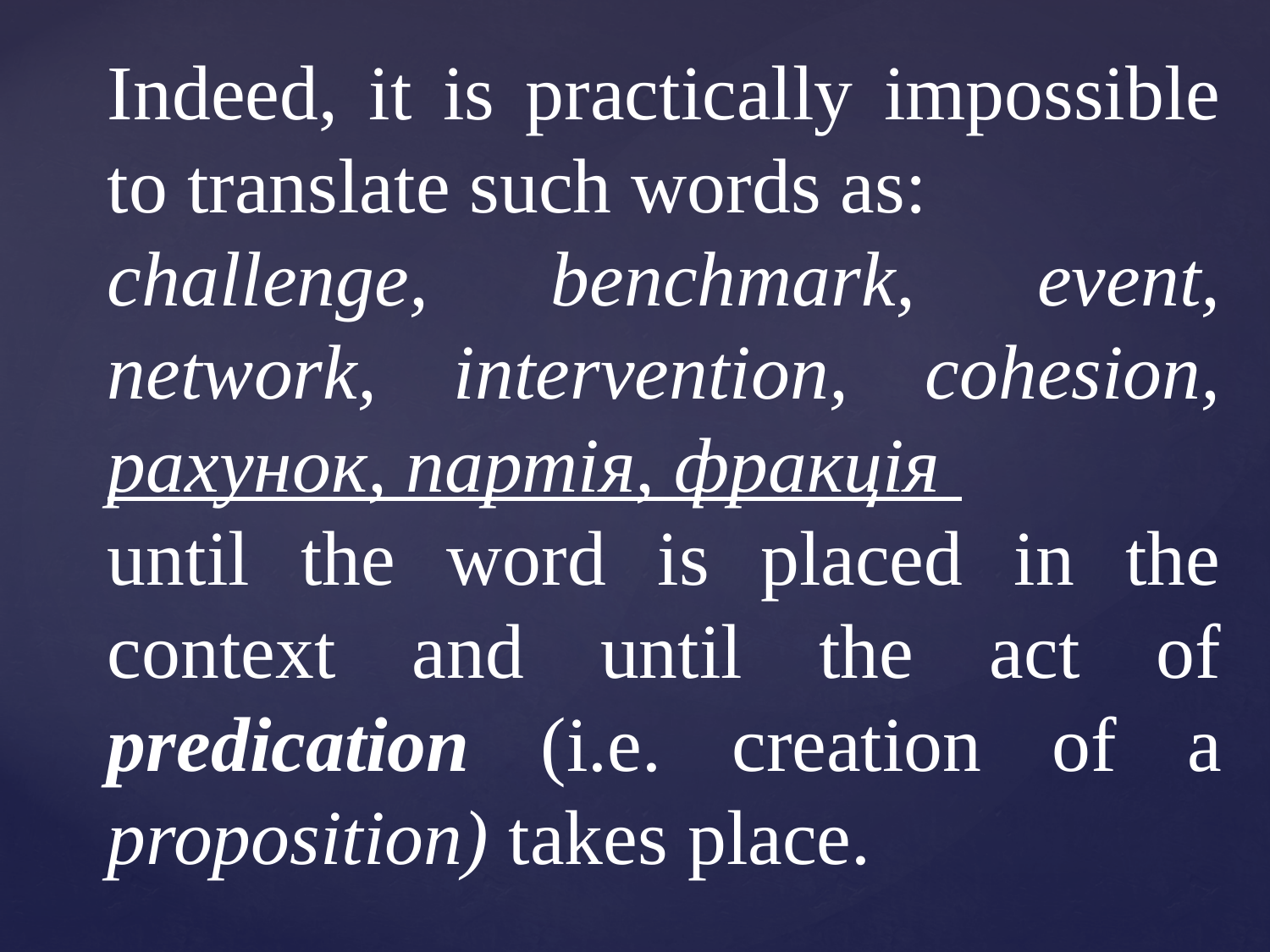

Indeed, it is practically impossible to translate such words as:
challenge, benchmark, event, network, intervention, cohesion, рахунок, партія, фракція
until the word is placed in the context and until the act of predication (i.e. creation of a proposition) takes place.